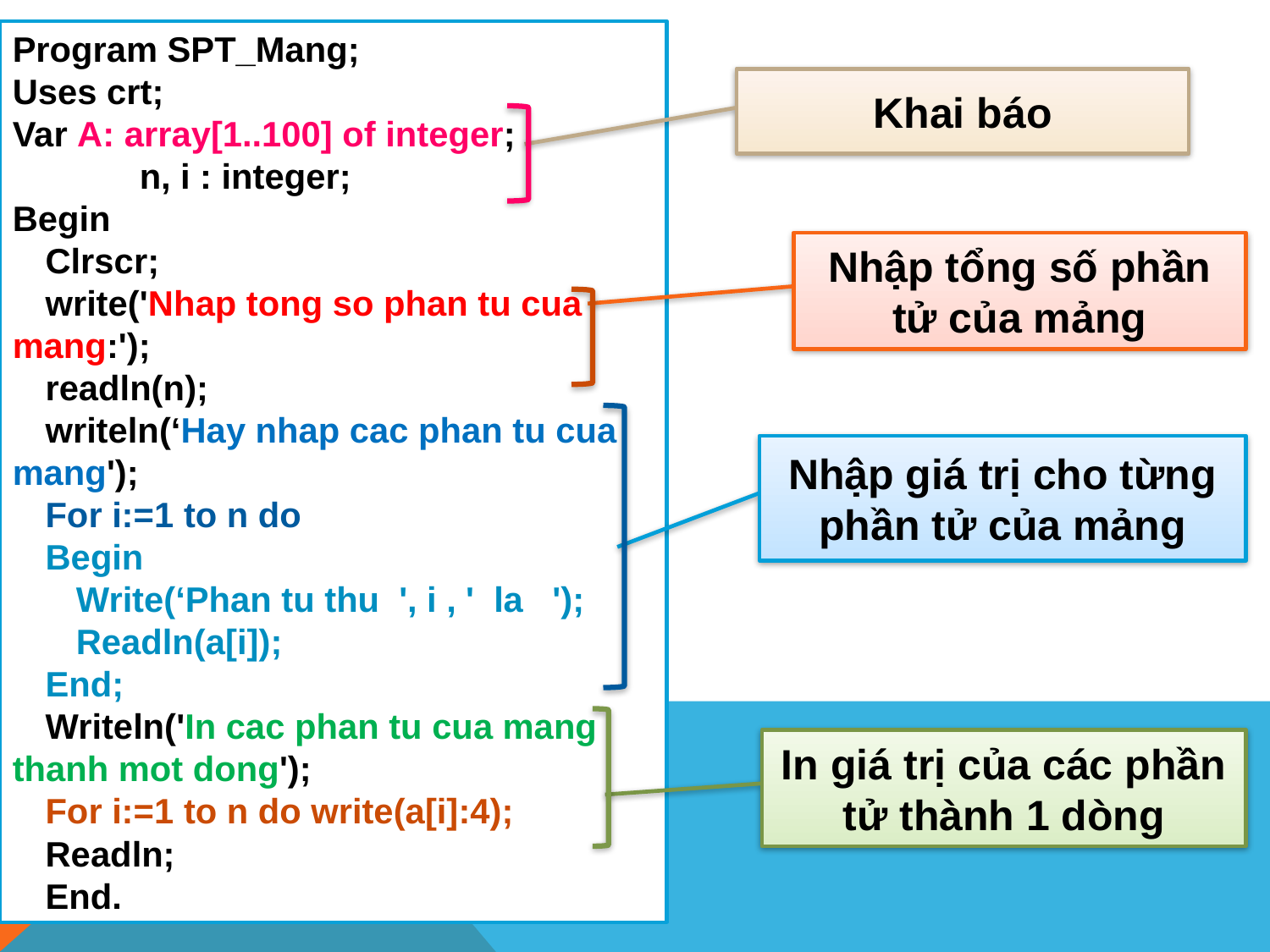

Program SPT_Mang;
Uses crt;
Var A: array[1..100] of integer;
	n, i : integer;
Begin
Clrscr;
write('Nhap tong so phan tu cua mang:');
readln(n);
writeln(‘Hay nhap cac phan tu cua mang');
For i:=1 to n do
Begin
Write(‘Phan tu thu  ', i , '  la   ');
Readln(a[i]);
End;
Writeln('In cac phan tu cua mang thanh mot dong');
For i:=1 to n do write(a[i]:4);
Readln;
End.
Khai báo

Nhập tổng số phần tử của mảng

Nhập giá trị cho từng phần tử của mảng

In giá trị của các phần tử thành 1 dòng